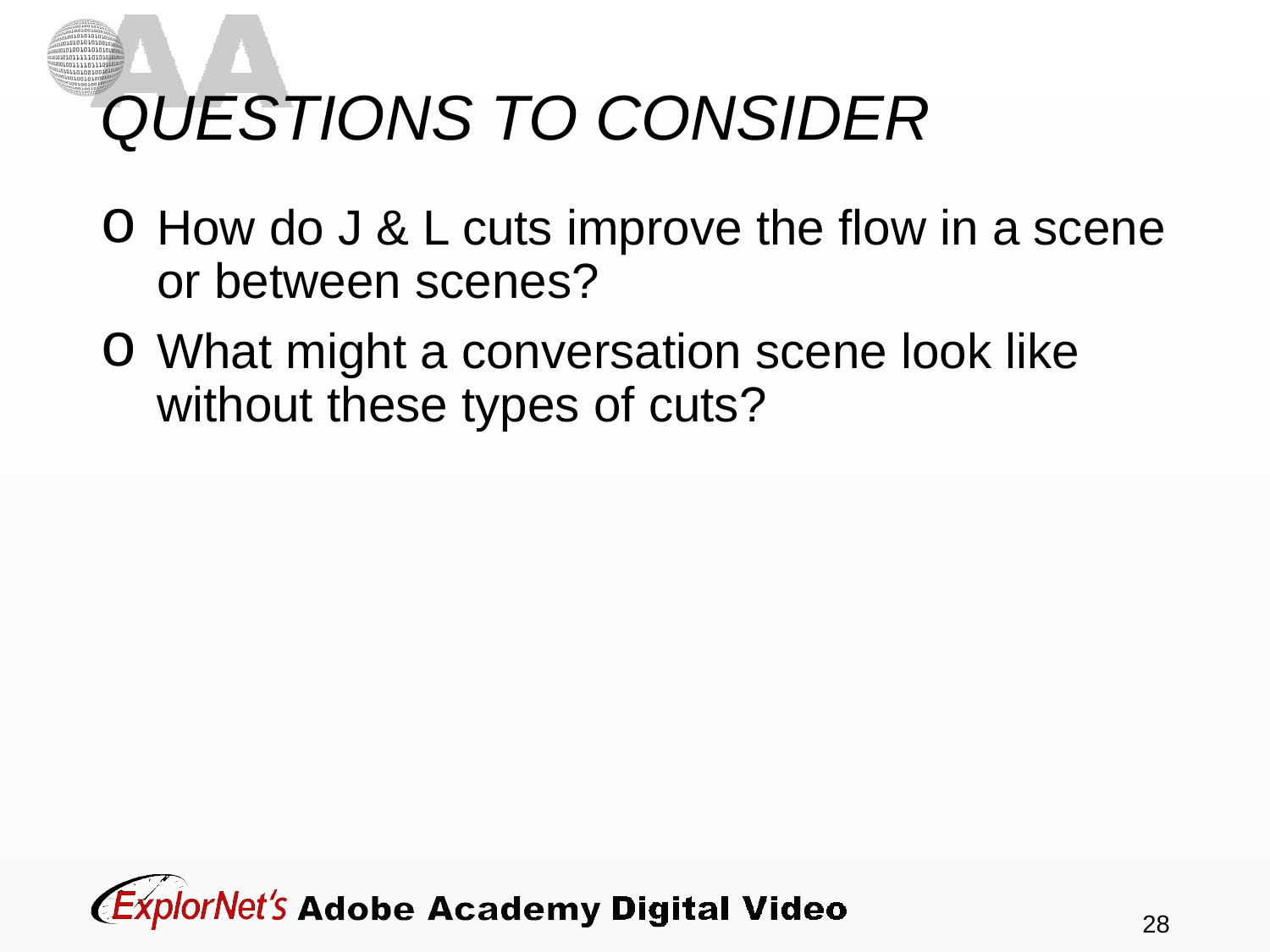

# QUESTIONS TO CONSIDER
How do J & L cuts improve the flow in a scene or between scenes?
What might a conversation scene look like without these types of cuts?
28